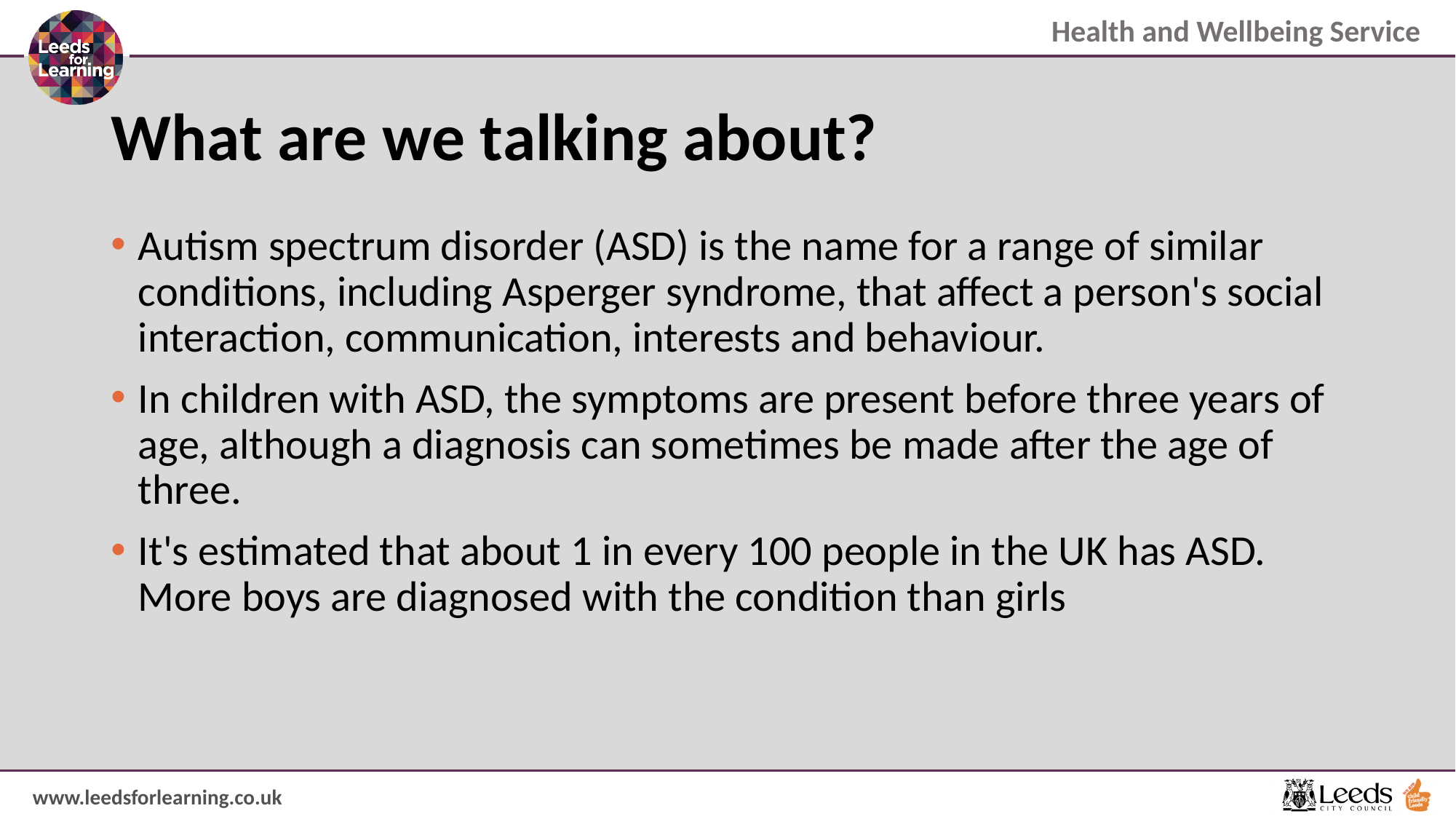

# What are we talking about?
Autism spectrum disorder (ASD) is the name for a range of similar conditions, including Asperger syndrome, that affect a person's social interaction, communication, interests and behaviour.
In children with ASD, the symptoms are present before three years of age, although a diagnosis can sometimes be made after the age of three.
It's estimated that about 1 in every 100 people in the UK has ASD. More boys are diagnosed with the condition than girls